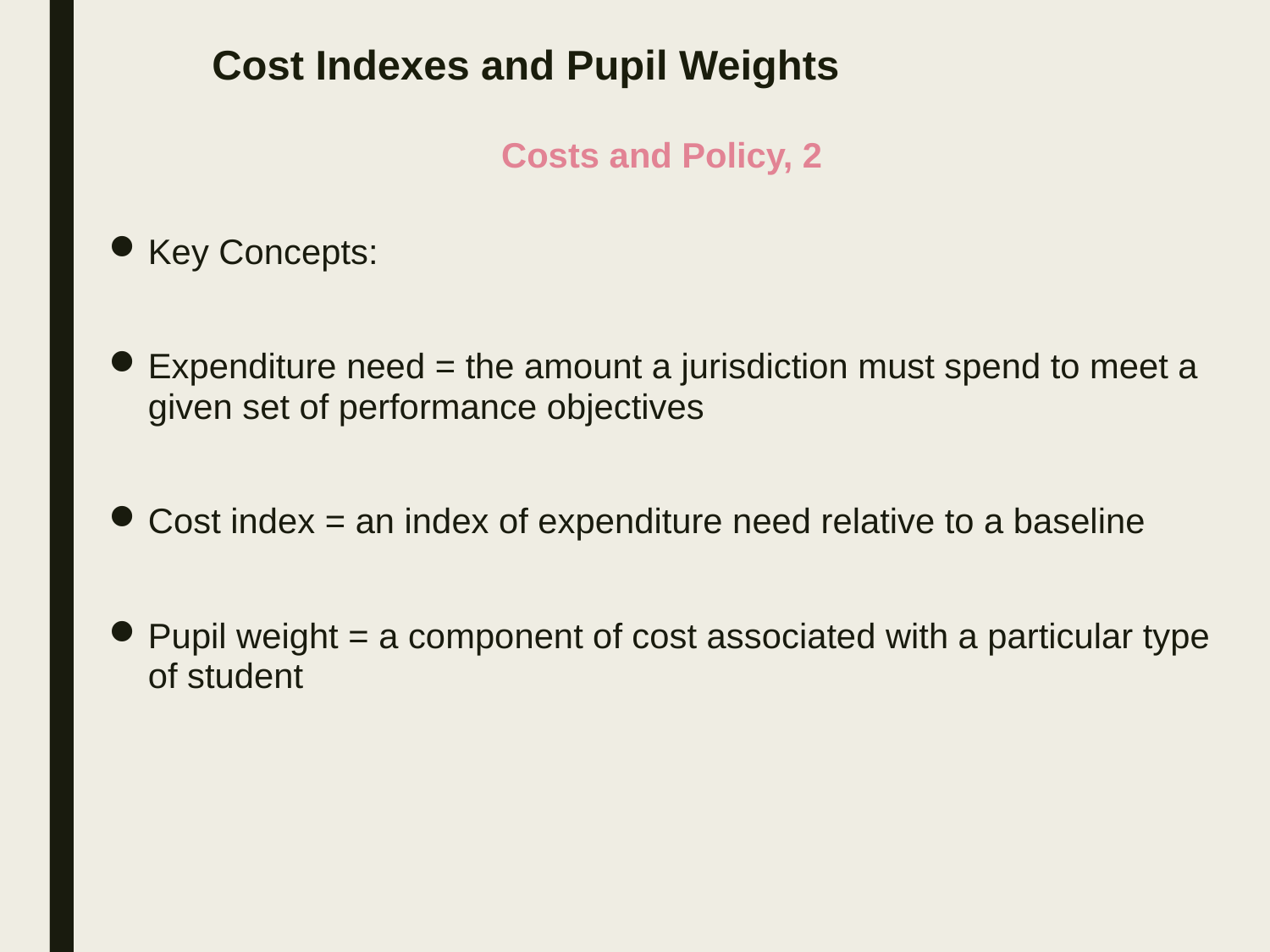

# Cost Indexes and Pupil Weights
Costs and Policy, 2

Key Concepts:

Expenditure need = the amount a jurisdiction must spend to meet a given set of performance objectives

Cost index = an index of expenditure need relative to a baseline

Pupil weight = a component of cost associated with a particular type of student